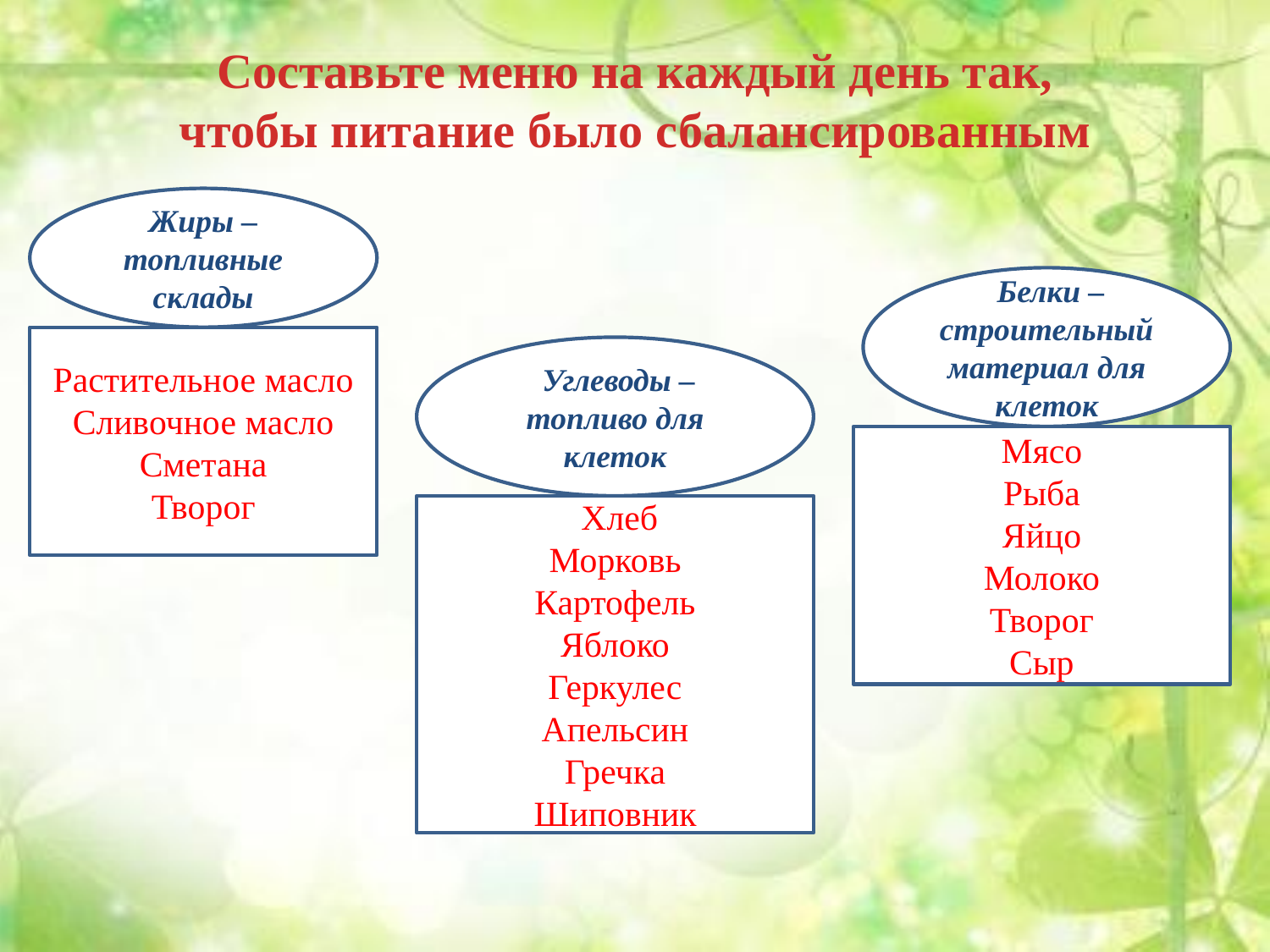

Составьте меню на каждый день так,
чтобы питание было сбалансированным
Жиры – топливные склады
 Белки – строительный материал для клеток
Растительное масло
Сливочное масло
Сметана
Творог
 Углеводы – топливо для клеток
Мясо
Рыба
Яйцо
Молоко
Творог
Сыр
 Хлеб
Морковь
Картофель
Яблоко
Геркулес
Апельсин
Гречка
Шиповник